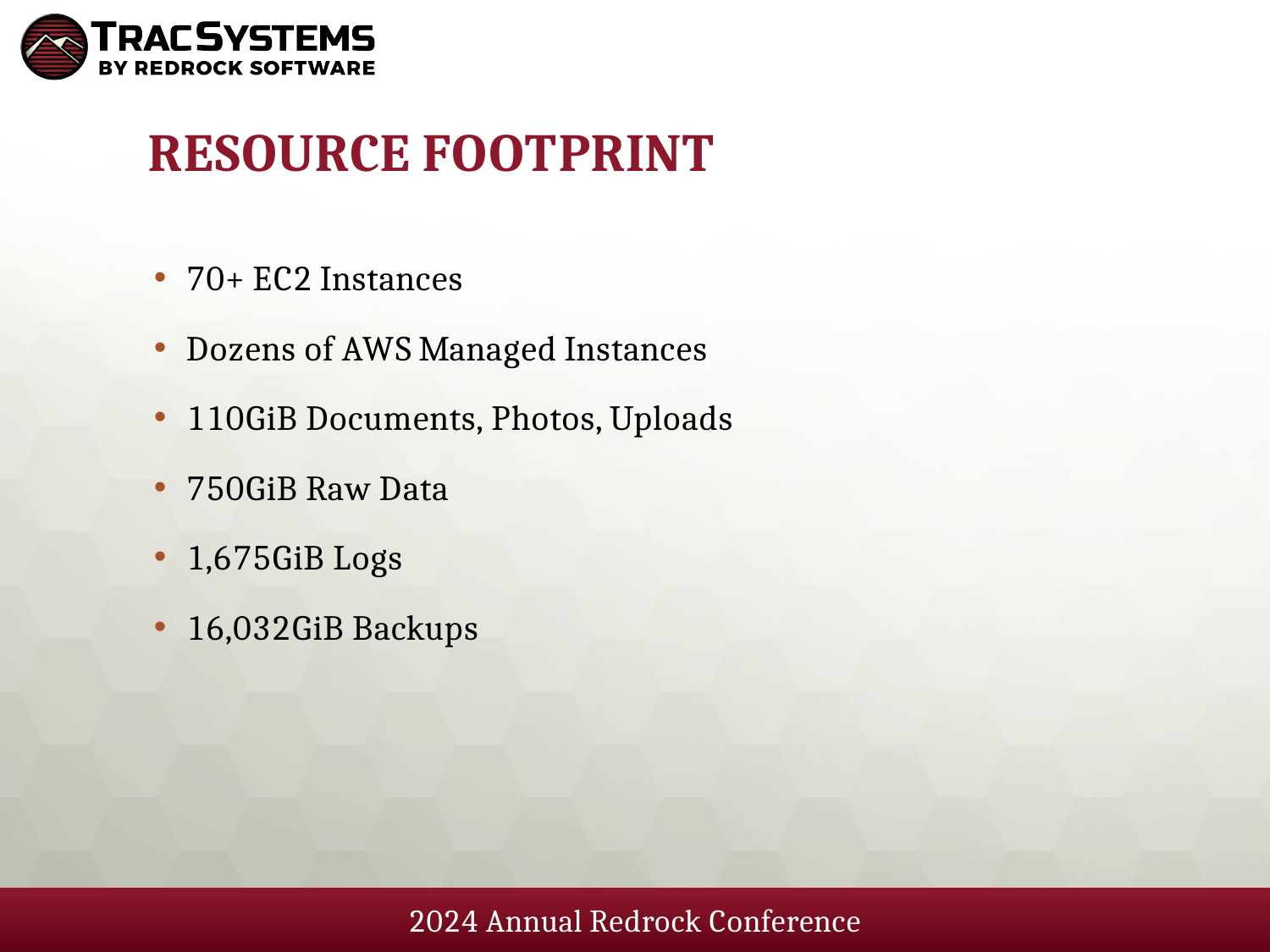

# Resource Footprint
70+ EC2 Instances
Dozens of AWS Managed Instances
110GiB Documents, Photos, Uploads
750GiB Raw Data
1,675GiB Logs
16,032GiB Backups